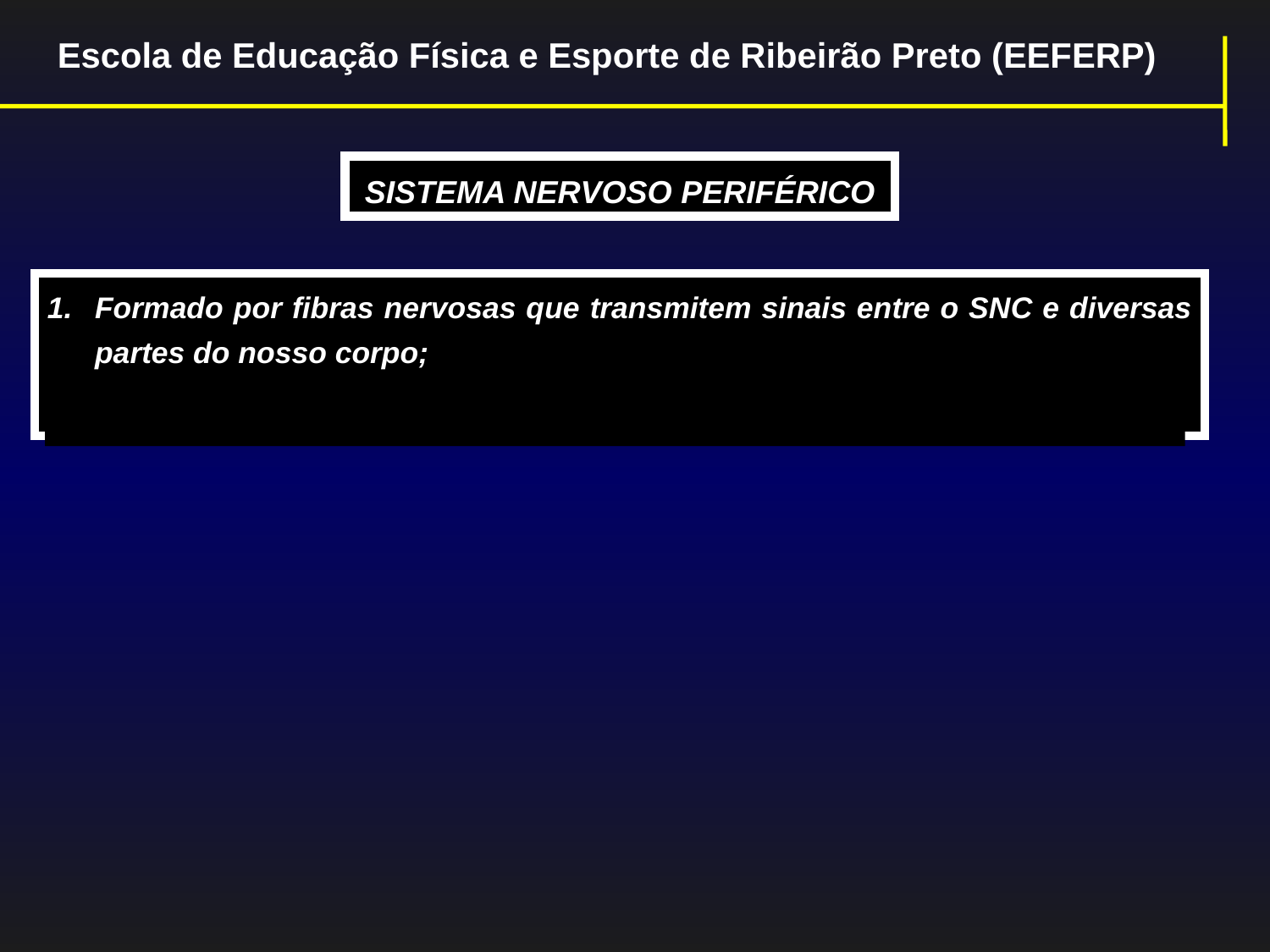

Escola de Educação Física e Esporte de Ribeirão Preto (EEFERP)

SISTEMA NERVOSO PERIFÉRICO
Formado por fibras nervosas que transmitem sinais entre o SNC e diversas partes do nosso corpo;
Possui 43 pares de nervos, sendo 12 pares cranianos e 31 pares espinais;